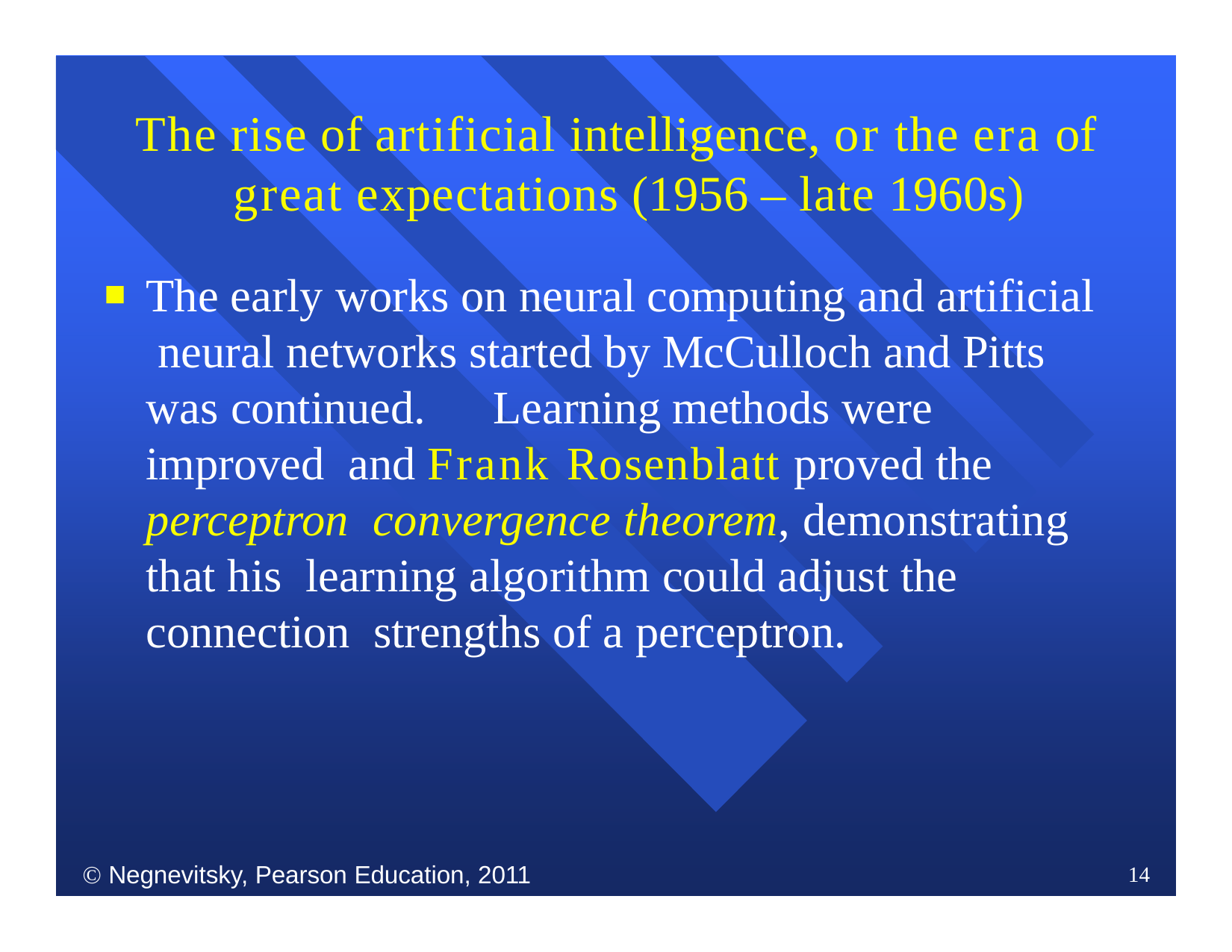

# The rise of artificial intelligence, or the era of  great expectations (1956 – late 1960s)
The early works on neural computing and artificial  neural networks started by McCulloch and Pitts  was continued.	Learning methods were improved  and Frank Rosenblatt proved the perceptron  convergence theorem, demonstrating that his  learning algorithm could adjust the connection  strengths of a perceptron.
© Negnevitsky, Pearson Education, 2011
14